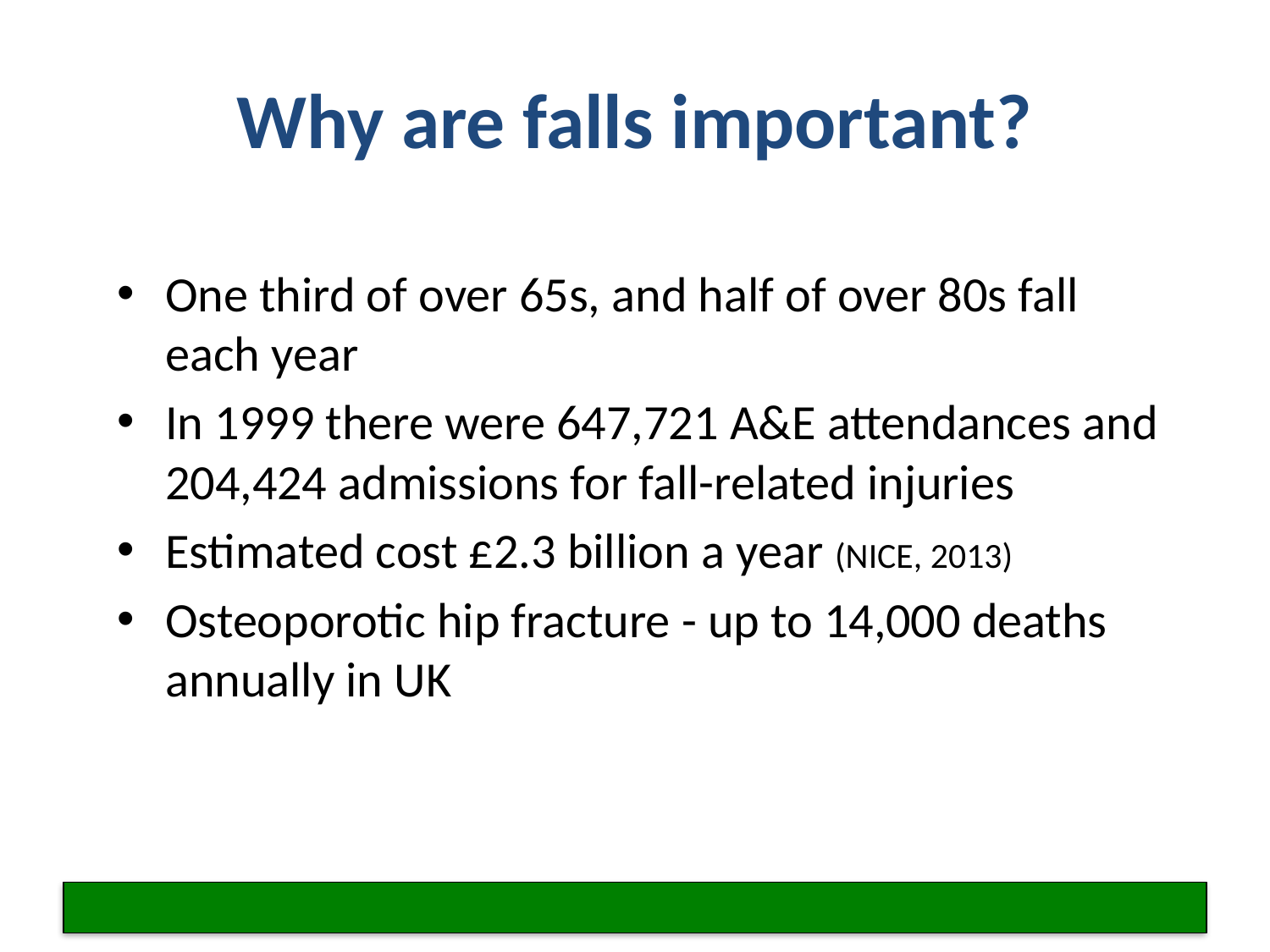

# Why are falls important?
One third of over 65s, and half of over 80s fall each year
In 1999 there were 647,721 A&E attendances and 204,424 admissions for fall-related injuries
Estimated cost £2.3 billion a year (NICE, 2013)
Osteoporotic hip fracture - up to 14,000 deaths annually in UK